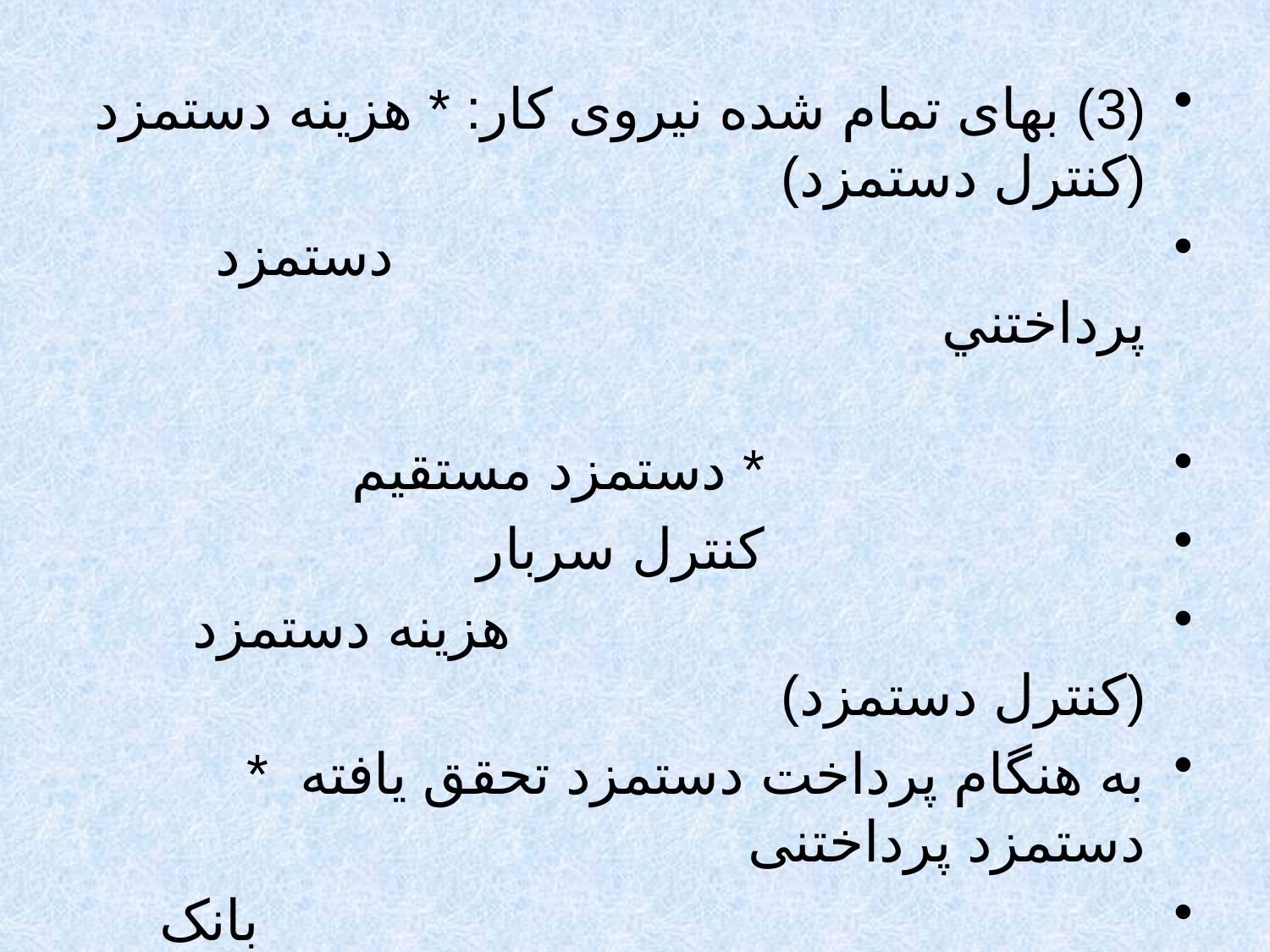

(3) بهای تمام شده نیروی کار: * هزینه دستمزد (کنترل دستمزد)
                                                دستمزد پرداختني
				* دستمزد مستقیم
				کنترل سربار
						هزینه دستمزد (کنترل دستمزد)
به هنگام پرداخت دستمزد تحقق یافته  * دستمزد پرداختنی
							        بانک